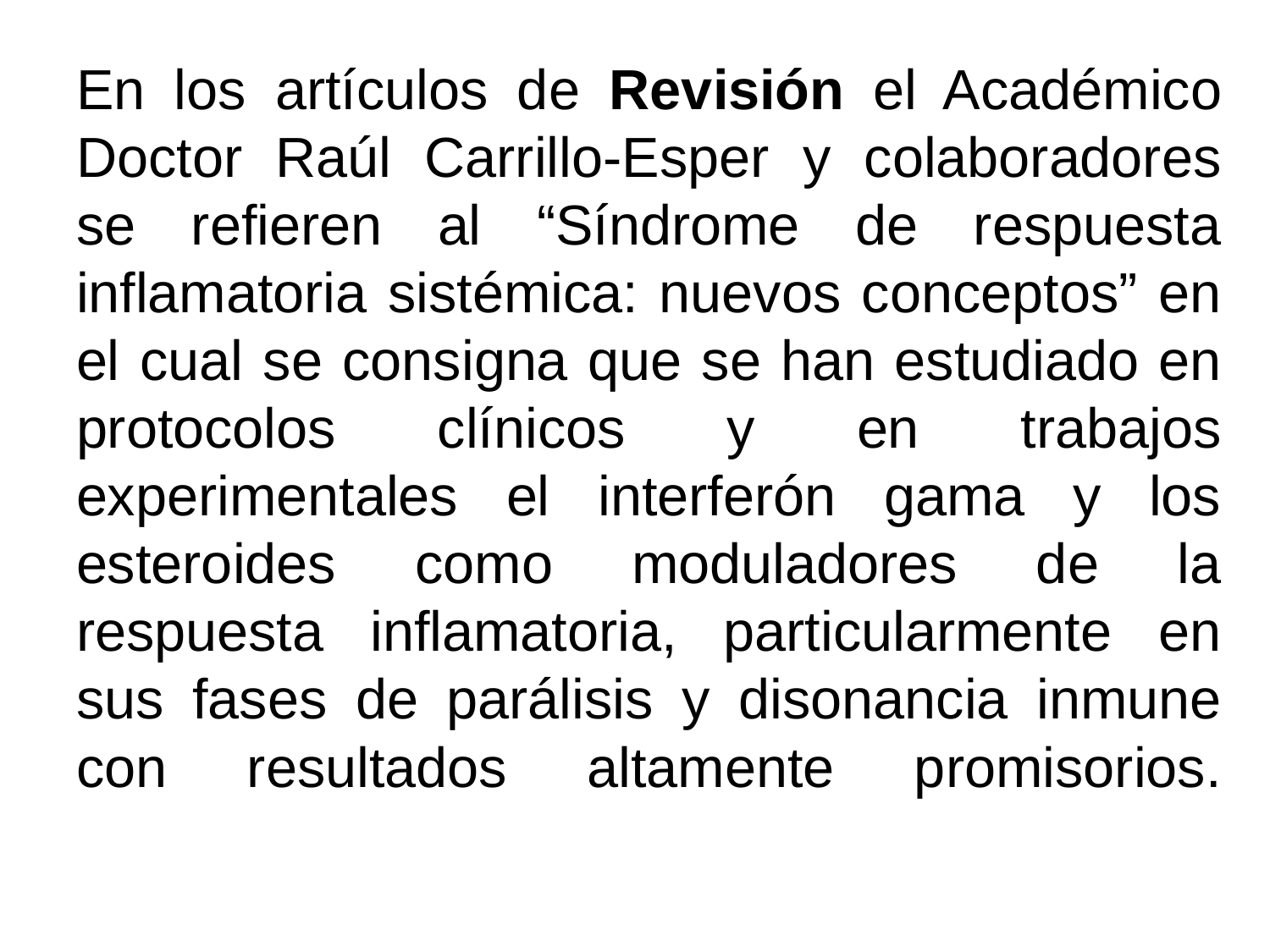

# En los artículos de Revisión el Académico Doctor Raúl Carrillo-Esper y colaboradores se refieren al “Síndrome de respuesta inflamatoria sistémica: nuevos conceptos” en el cual se consigna que se han estudiado en protocolos clínicos y en trabajos experimentales el interferón gama y los esteroides como moduladores de la respuesta inflamatoria, particularmente en sus fases de parálisis y disonancia inmune con resultados altamente promisorios.